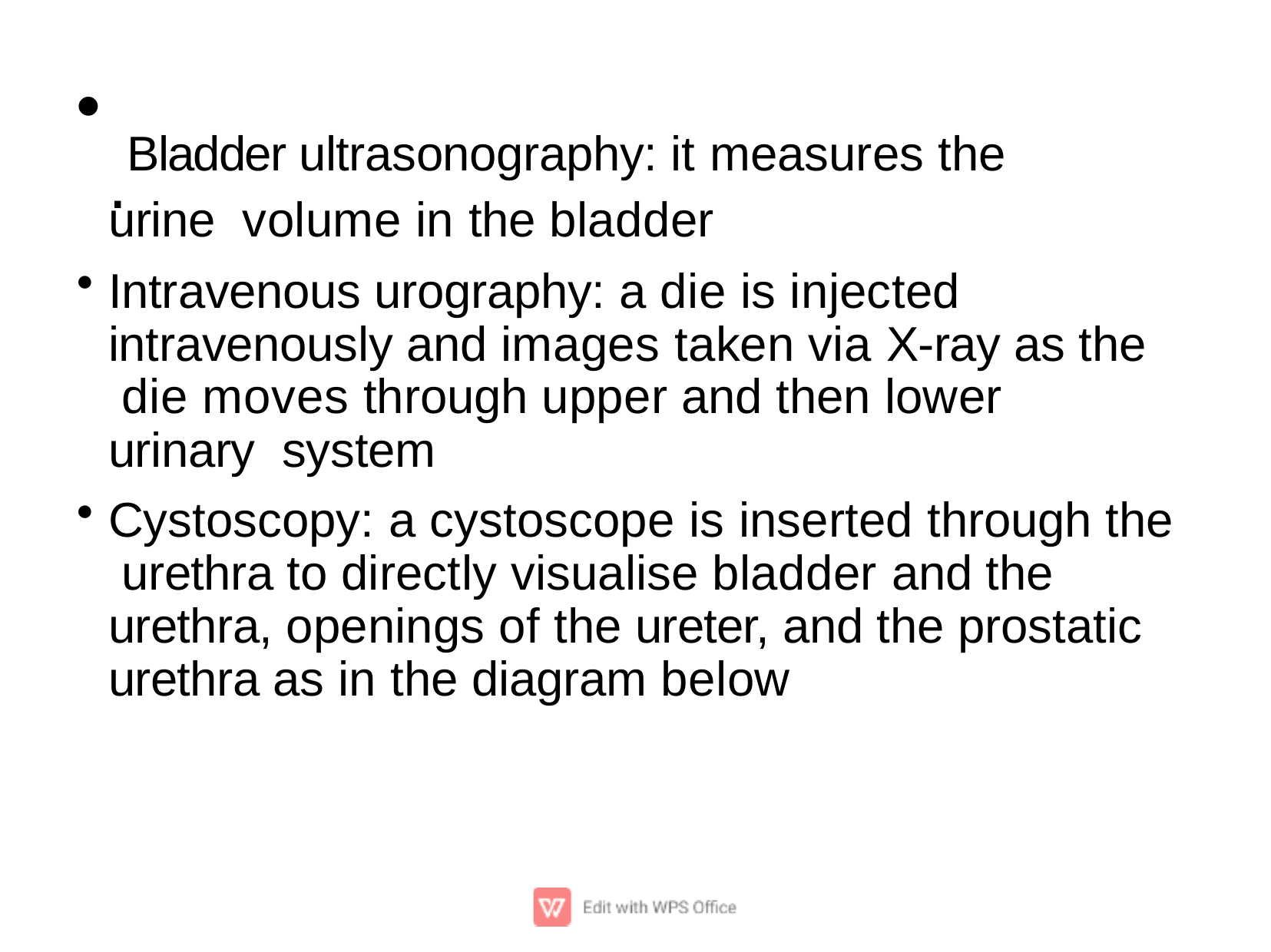

.Bladder ultrasonography: it measures the urine  volume in the bladder
Intravenous urography: a die is injected  intravenously and images taken via X-ray as the  die moves through upper and then lower urinary  system
Cystoscopy: a cystoscope is inserted through the  urethra to directly visualise bladder and the  urethra, openings of the ureter, and the prostatic  urethra as in the diagram below